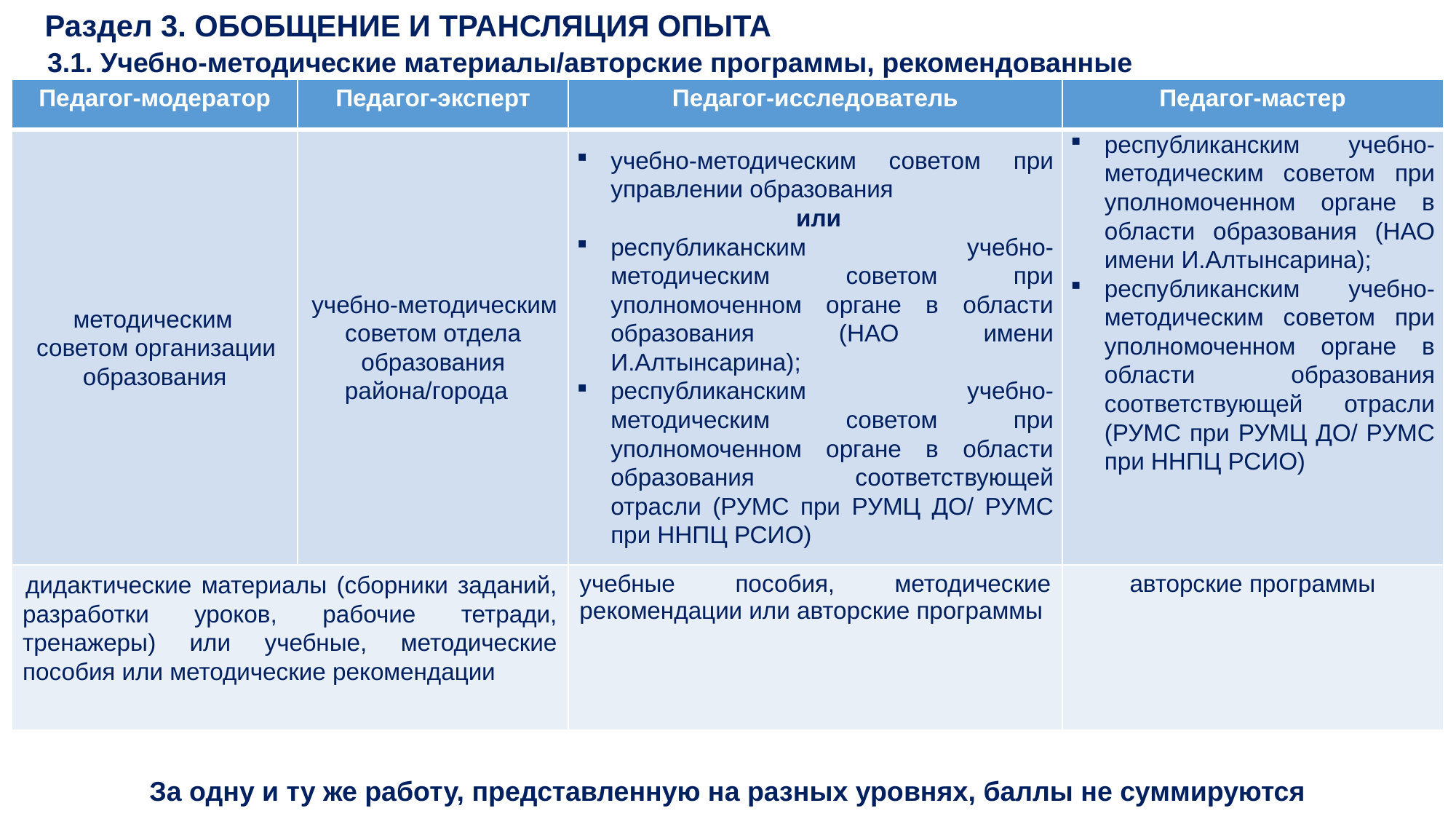

Раздел 3. ОБОБЩЕНИЕ И ТРАНСЛЯЦИЯ ОПЫТА

3.1. Учебно-методические материалы/авторские программы, рекомендованные

| Педагог-модератор | Педагог-эксперт | Педагог-исследователь | Педагог-мастер |
| --- | --- | --- | --- |
| методическим советом организации образования | учебно-методическим советом отдела образования района/города | учебно-методическим советом при управлении образования или республиканским учебно-методическим советом при уполномоченном органе в области образования (НАО имени И.Алтынсарина); республиканским учебно-методическим советом при уполномоченном органе в области образования соответствующей отрасли (РУМС при РУМЦ ДО/ РУМС при ННПЦ РСИО) | республиканским учебно-методическим советом при уполномоченном органе в области образования (НАО имени И.Алтынсарина); республиканским учебно-методическим советом при уполномоченном органе в области образования соответствующей отрасли (РУМС при РУМЦ ДО/ РУМС при ННПЦ РСИО) |
| дидактические материалы (сборники заданий, разработки уроков, рабочие тетради, тренажеры) или учебные, методические пособия или методические рекомендации |  | учебные пособия, методические рекомендации или авторские программы | авторские программы |
За одну и ту же работу, представленную на разных уровнях, баллы не суммируются